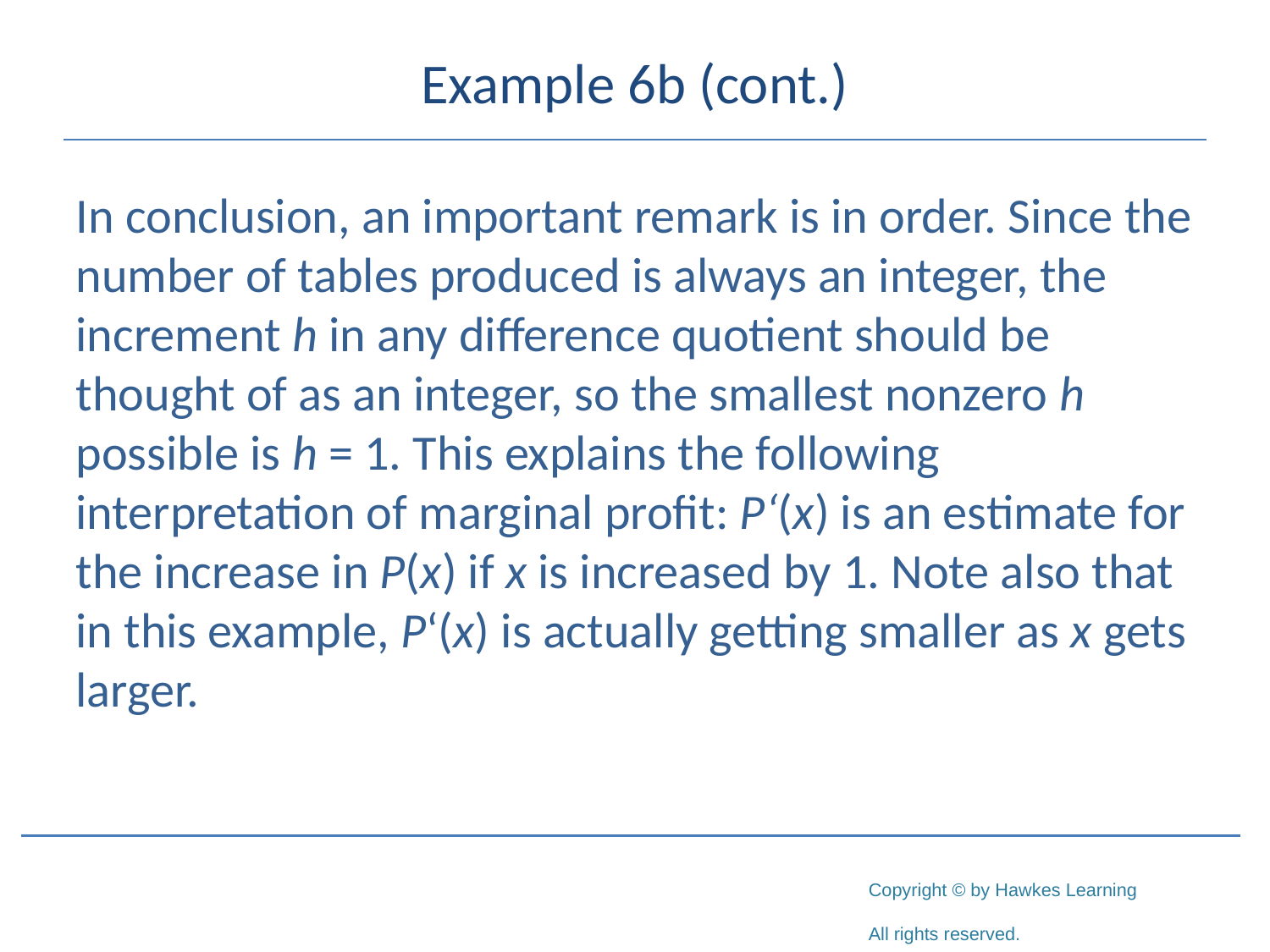

# Example 6b (cont.)
In conclusion, an important remark is in order. Since the number of tables produced is always an integer, the increment h in any difference quotient should be thought of as an integer, so the smallest nonzero h possible is h = 1. This explains the following interpretation of marginal profit: P‘(x) is an estimate for the increase in P(x) if x is increased by 1. Note also that in this example, P‘(x) is actually getting smaller as x gets larger.